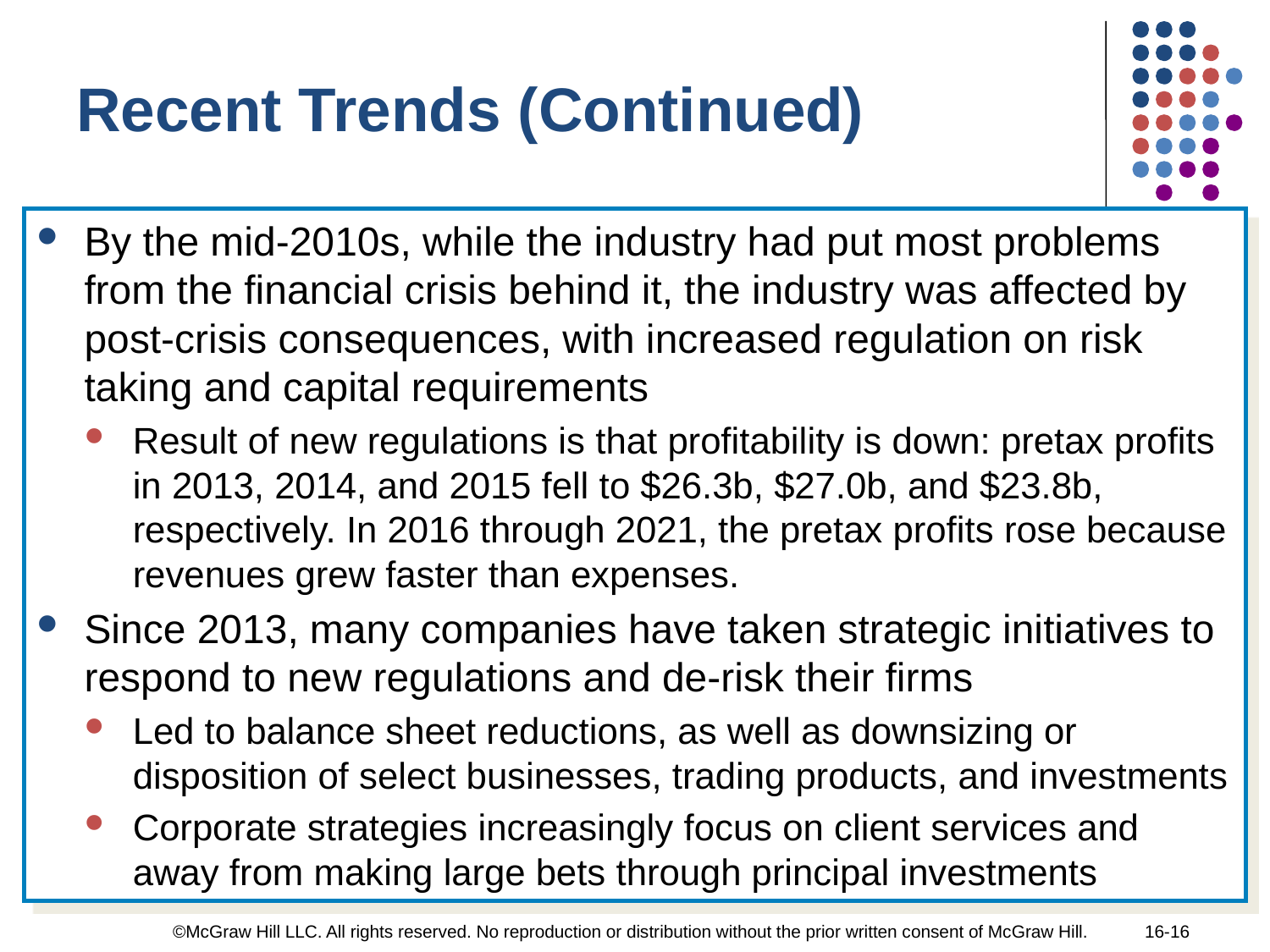

Recent Trends (Continued)
By the mid-2010s, while the industry had put most problems from the financial crisis behind it, the industry was affected by post-crisis consequences, with increased regulation on risk taking and capital requirements
Result of new regulations is that profitability is down: pretax profits in 2013, 2014, and 2015 fell to $26.3b, $27.0b, and $23.8b, respectively. In 2016 through 2021, the pretax profits rose because revenues grew faster than expenses.
Since 2013, many companies have taken strategic initiatives to respond to new regulations and de-risk their firms
Led to balance sheet reductions, as well as downsizing or disposition of select businesses, trading products, and investments
Corporate strategies increasingly focus on client services and away from making large bets through principal investments

©McGraw Hill LLC. All rights reserved. No reproduction or distribution without the prior written consent of McGraw Hill.
16-16